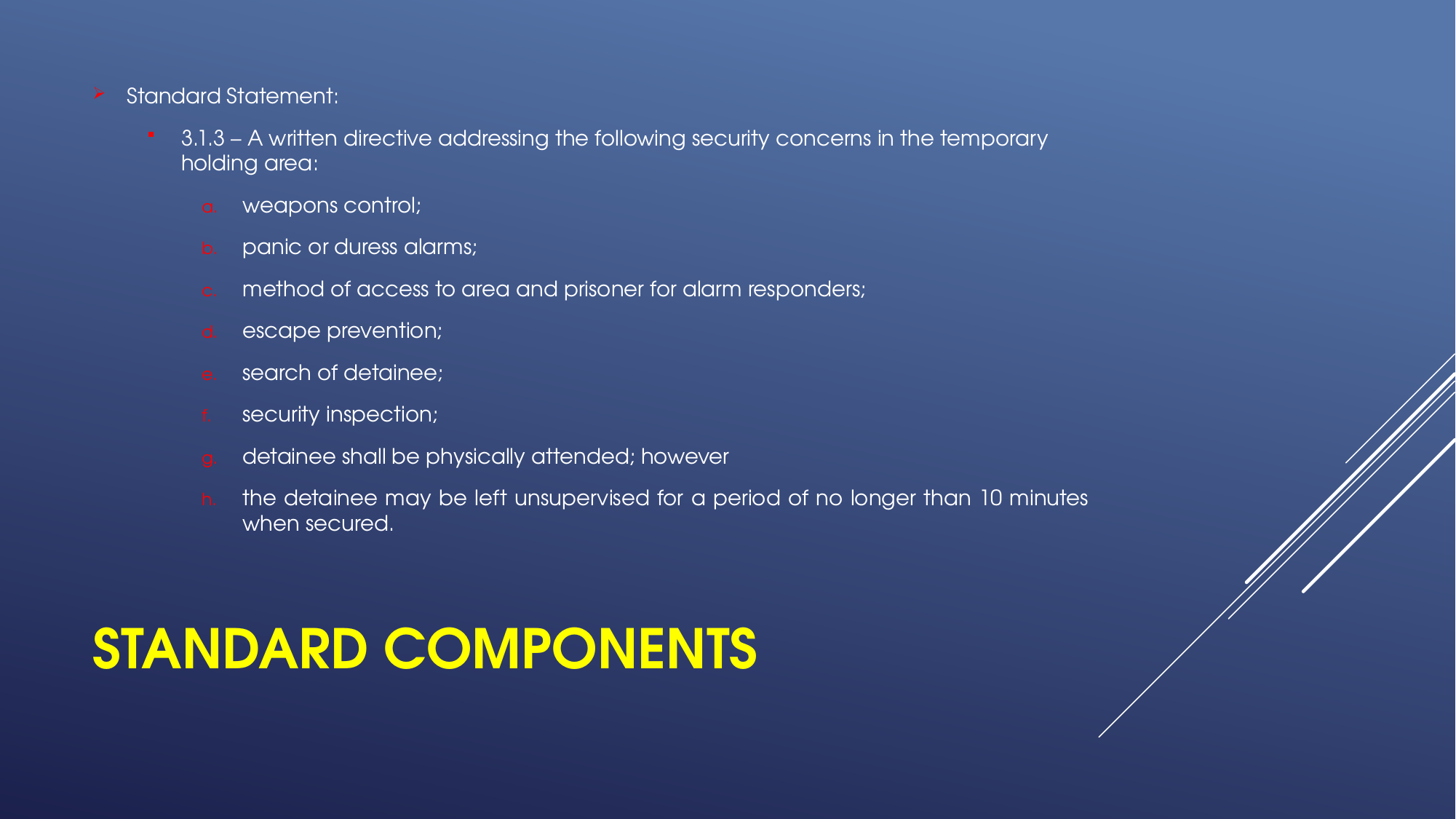

Standard Statement:
3.1.3 – A written directive addressing the following security concerns in the temporary holding area:
weapons control;
panic or duress alarms;
method of access to area and prisoner for alarm responders;
escape prevention;
search of detainee;
security inspection;
detainee shall be physically attended; however
the detainee may be left unsupervised for a period of no longer than 10 minutes when secured.
# Standard Components